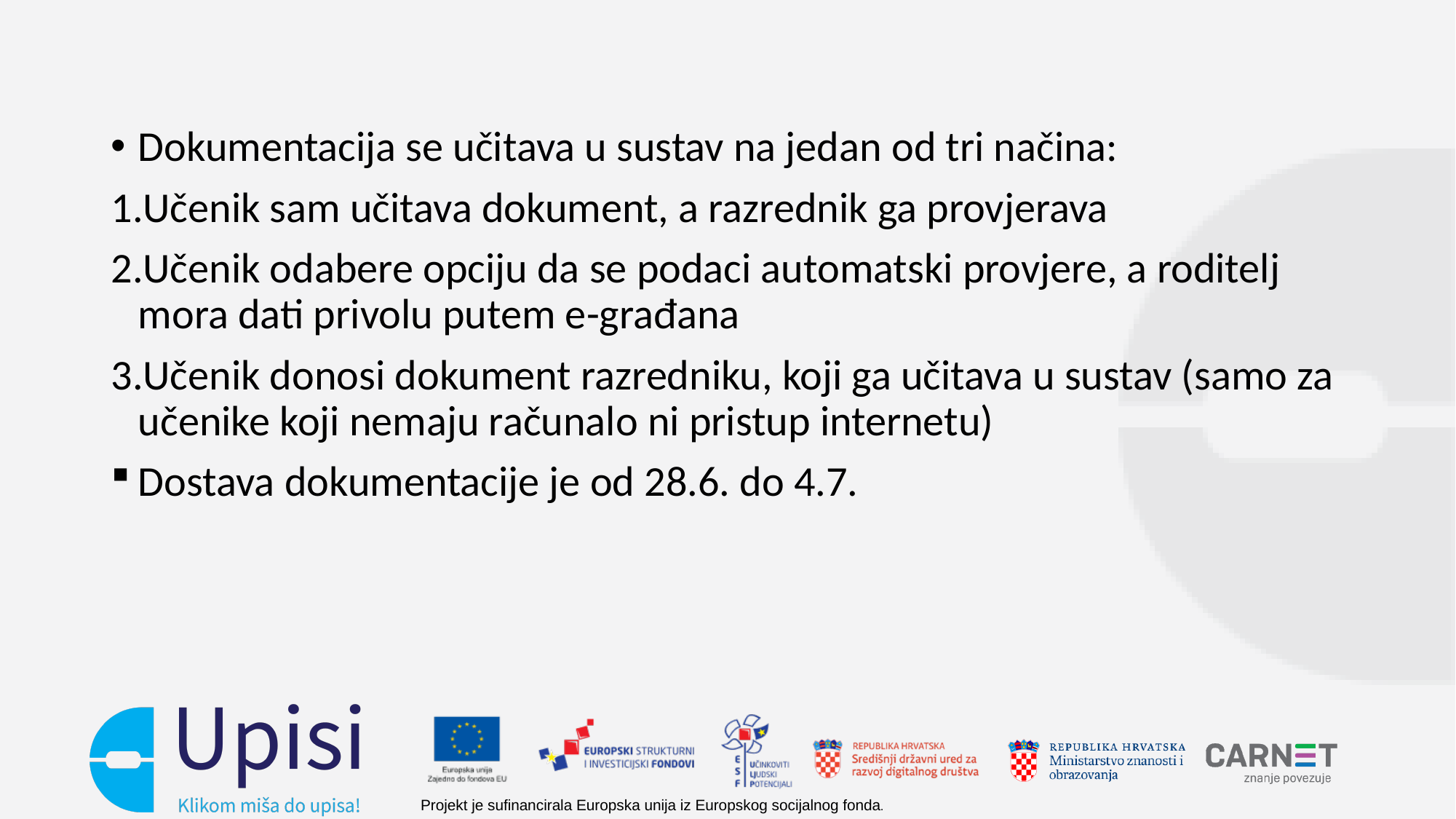

#
Dokumentacija se učitava u sustav na jedan od tri načina:
Učenik sam učitava dokument, a razrednik ga provjerava
Učenik odabere opciju da se podaci automatski provjere, a roditelj mora dati privolu putem e-građana
Učenik donosi dokument razredniku, koji ga učitava u sustav (samo za učenike koji nemaju računalo ni pristup internetu)
Dostava dokumentacije je od 28.6. do 4.7.